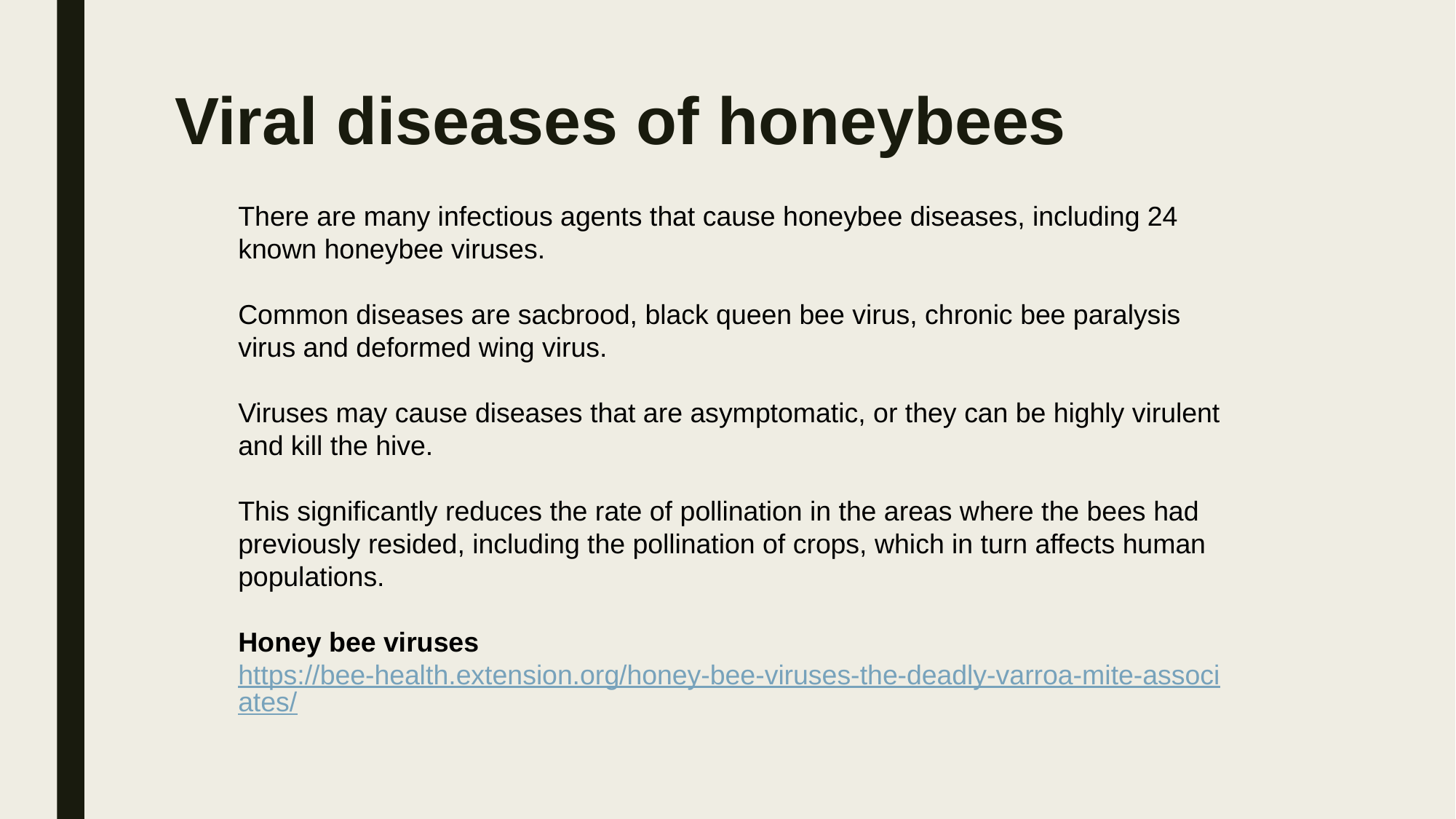

# Viral diseases of honeybees
There are many infectious agents that cause honeybee diseases, including 24 known honeybee viruses.

Common diseases are sacbrood, black queen bee virus, chronic bee paralysis virus and deformed wing virus.

Viruses may cause diseases that are asymptomatic, or they can be highly virulent and kill the hive.

This significantly reduces the rate of pollination in the areas where the bees had
previously resided, including the pollination of crops, which in turn affects human populations.

Honey bee viruses
https://bee-health.extension.org/honey-bee-viruses-the-deadly-varroa-mite-associates/